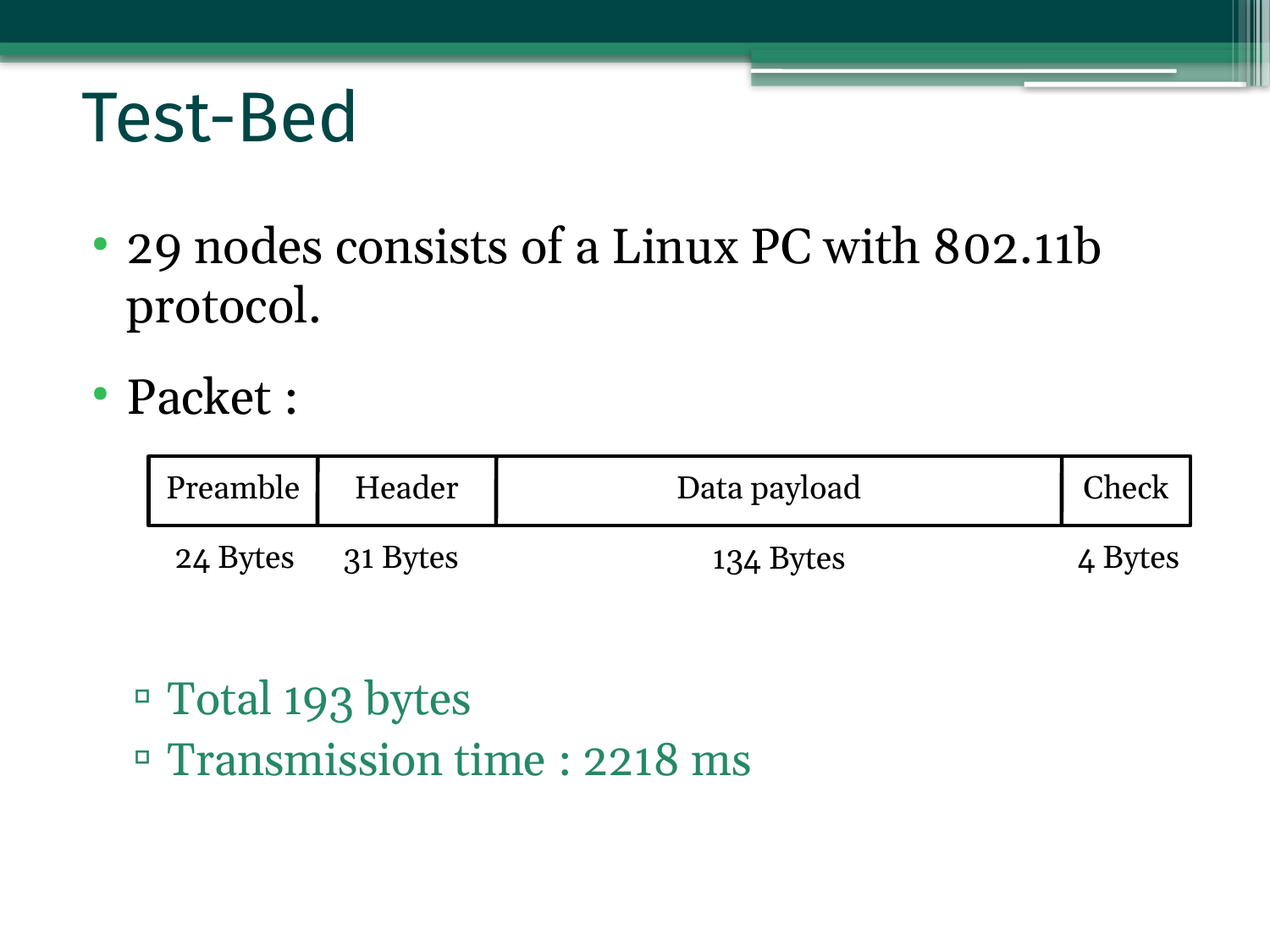

# Test-Bed
29 nodes consists of a Linux PC with 802.11b protocol.

Packet :

Total 193 bytes
Transmission time : 2218 ms
Preamble

Header
Data payload
Check
24 Bytes
31 Bytes
4 Bytes
134 Bytes